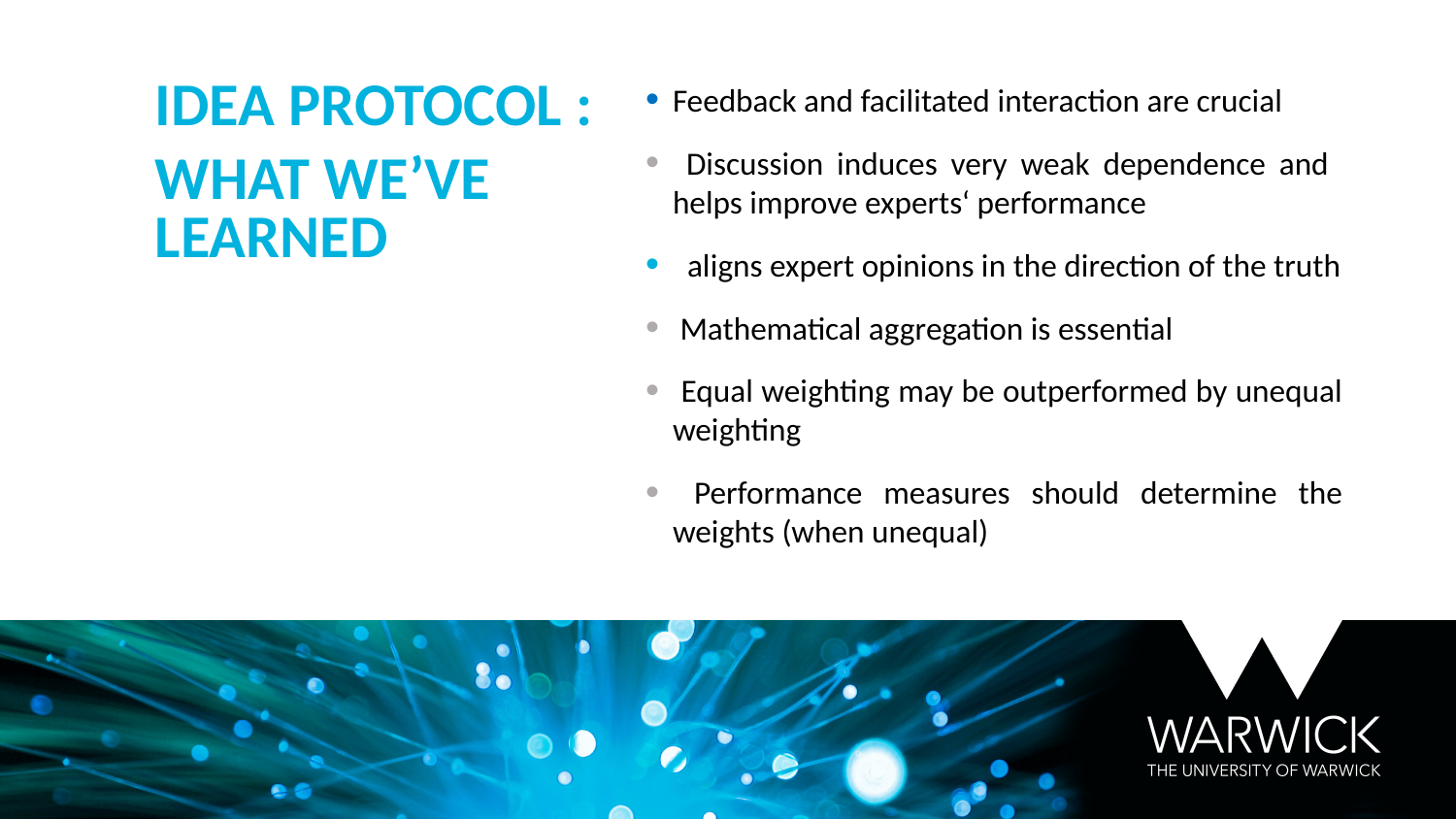

IDEA protocol :
What we’ve learned

Feedback and facilitated interaction are crucial
 Discussion induces very weak dependence and  helps improve experts‘ performance
  aligns expert opinions in the direction of the truth
 Mathematical aggregation is essential
 Equal weighting may be outperformed by unequal weighting
 Performance measures should determine the weights (when unequal)